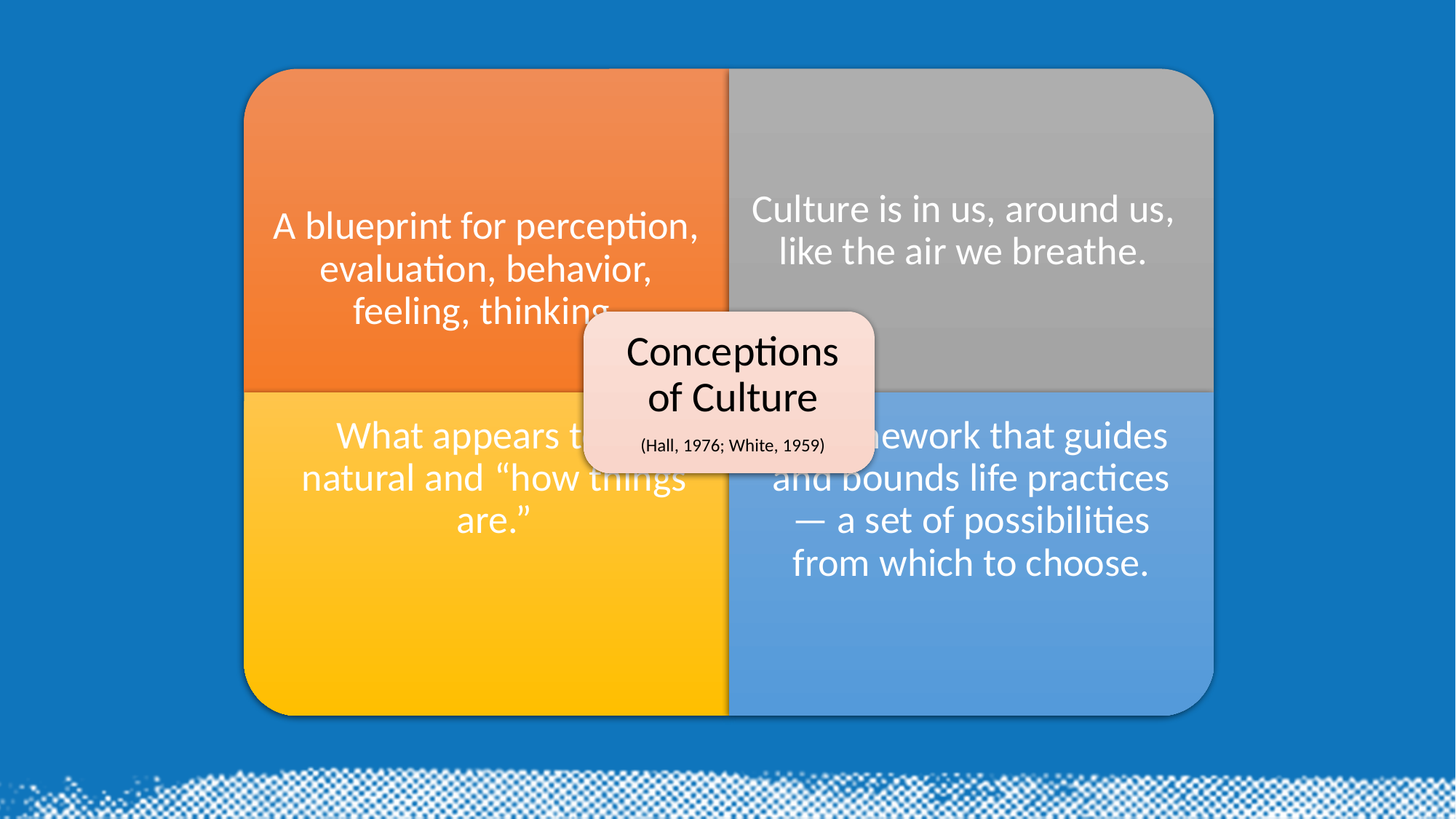

# Conceptions of Culture

A blueprint for perception, evaluation, behavior, feeling, thinking.
Culture is in us, around us, like the air we breathe.
What appears to be natural and “how things are.”
A framework that guides and bounds life practices — a set of possibilities from which to choose.
Conceptions of Culture
(Hall, 1976; White, 1959)